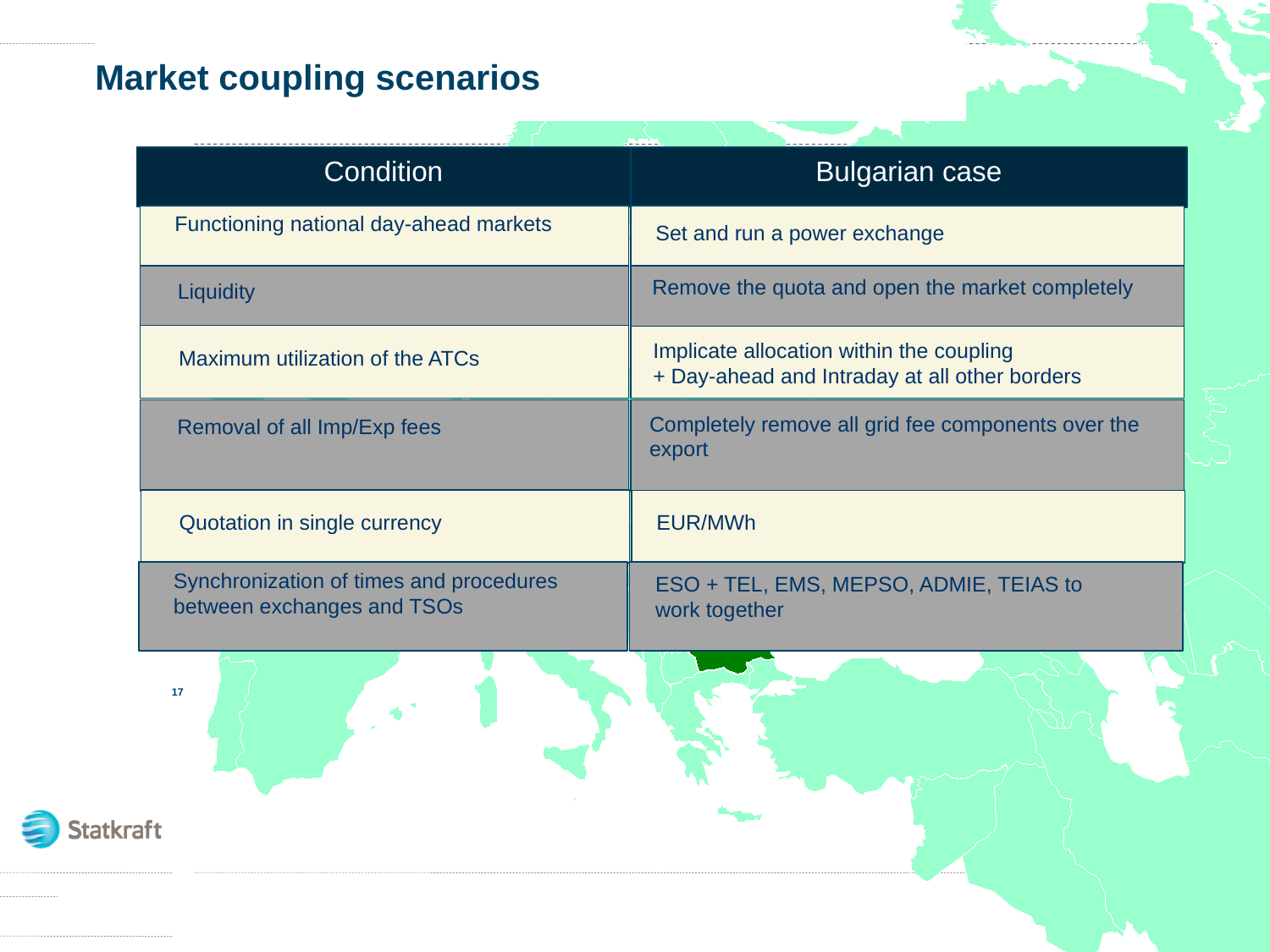

#

Market coupling scenarios
Condition
Bulgarian case
Functioning national day-ahead markets

Set and run a power exchange

Remove the quota and open the market completely
Liquidity

Implicate allocation within the coupling
+ Day-ahead and Intraday at all other borders
Maximum utilization of the ATCs

Completely remove all grid fee components over the export
Removal of all Imp/Exp fees

EUR/MWh
Quotation in single currency

Synchronization of times and procedures between exchanges and TSOs

ESO + TEL, EMS, MEPSO, ADMIE, TEIAS to work together

17